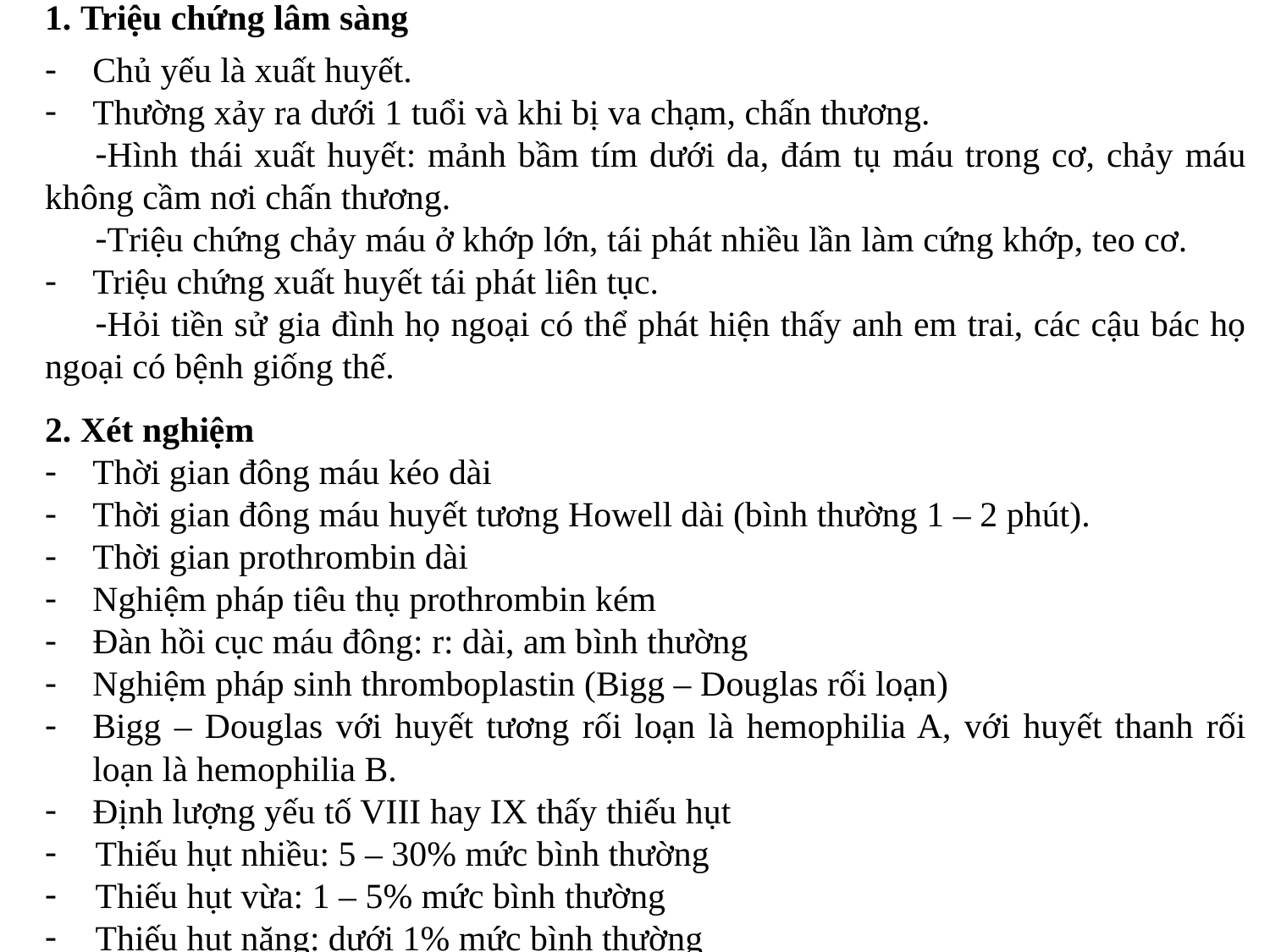

1. Triệu chứng lâm sàng
Chủ yếu là xuất huyết.
Thường xảy ra dưới 1 tuổi và khi bị va chạm, chấn thương.
Hình thái xuất huyết: mảnh bầm tím dưới da, đám tụ máu trong cơ, chảy máu không cầm nơi chấn thương.
Triệu chứng chảy máu ở khớp lớn, tái phát nhiều lần làm cứng khớp, teo cơ.
Triệu chứng xuất huyết tái phát liên tục.
Hỏi tiền sử gia đình họ ngoại có thể phát hiện thấy anh em trai, các cậu bác họ ngoại có bệnh giống thế.
2. Xét nghiệm
Thời gian đông máu kéo dài
Thời gian đông máu huyết tương Howell dài (bình thường 1 – 2 phút).
Thời gian prothrombin dài
Nghiệm pháp tiêu thụ prothrombin kém
Đàn hồi cục máu đông: r: dài, am bình thường
Nghiệm pháp sinh thromboplastin (Bigg – Douglas rối loạn)
Bigg – Douglas với huyết tương rối loạn là hemophilia A, với huyết thanh rối loạn là hemophilia B.
Định lượng yếu tố VIII hay IX thấy thiếu hụt
Thiếu hụt nhiều: 5 – 30% mức bình thường
Thiếu hụt vừa: 1 – 5% mức bình thường
Thiếu hụt nặng: dưới 1% mức bình thường